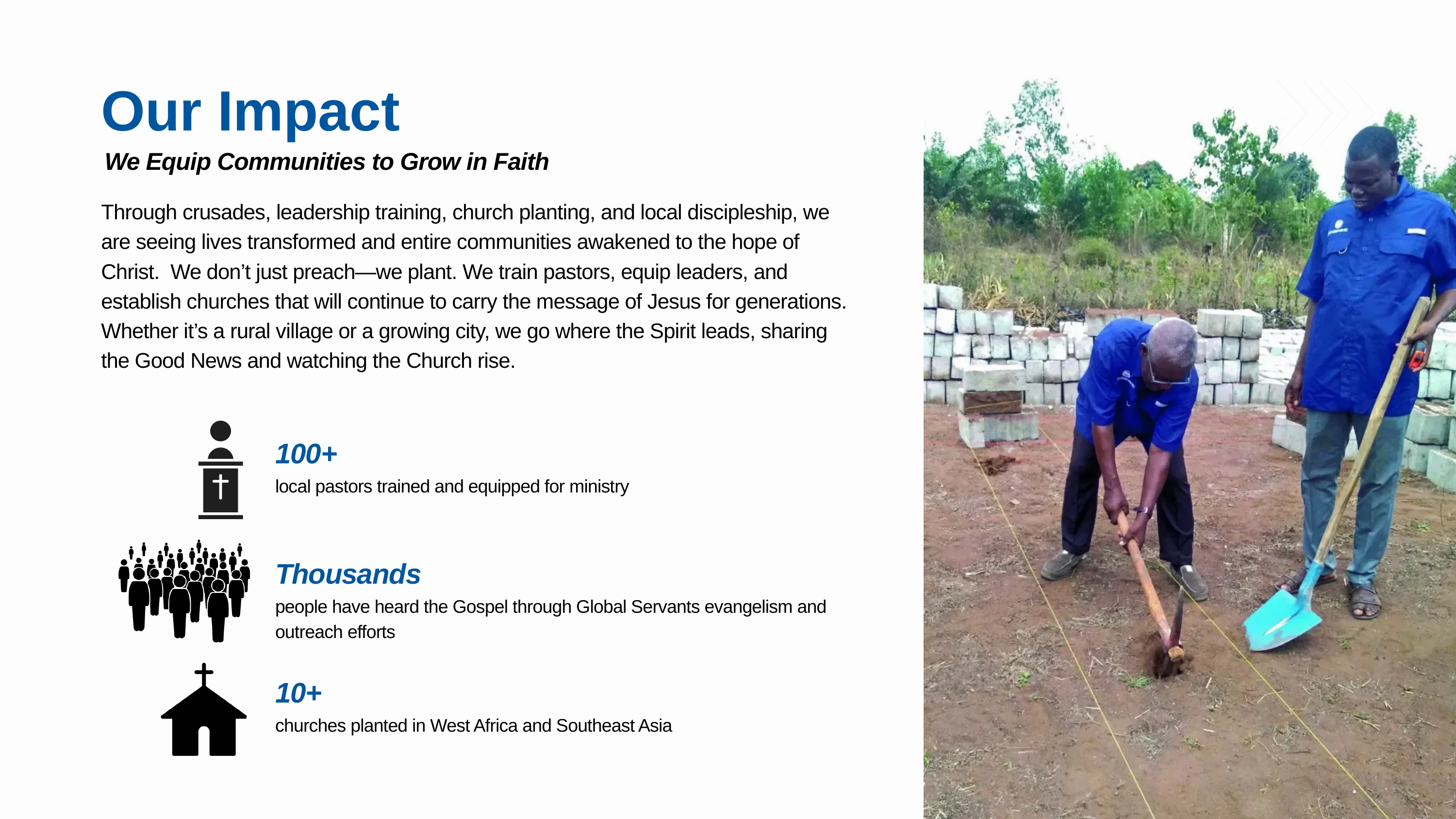

Our Impact

We Equip Communities to Grow in Faith
Through crusades, leadership training, church planting, and local discipleship, we are seeing lives transformed and entire communities awakened to the hope of Christ.  We don’t just preach—we plant. We train pastors, equip leaders, and establish churches that will continue to carry the message of Jesus for generations. Whether it’s a rural village or a growing city, we go where the Spirit leads, sharing the Good News and watching the Church rise.

100+
local pastors trained and equipped for ministry

Thousands
people have heard the Gospel through Global Servants evangelism and outreach efforts

10+
churches planted in West Africa and Southeast Asia